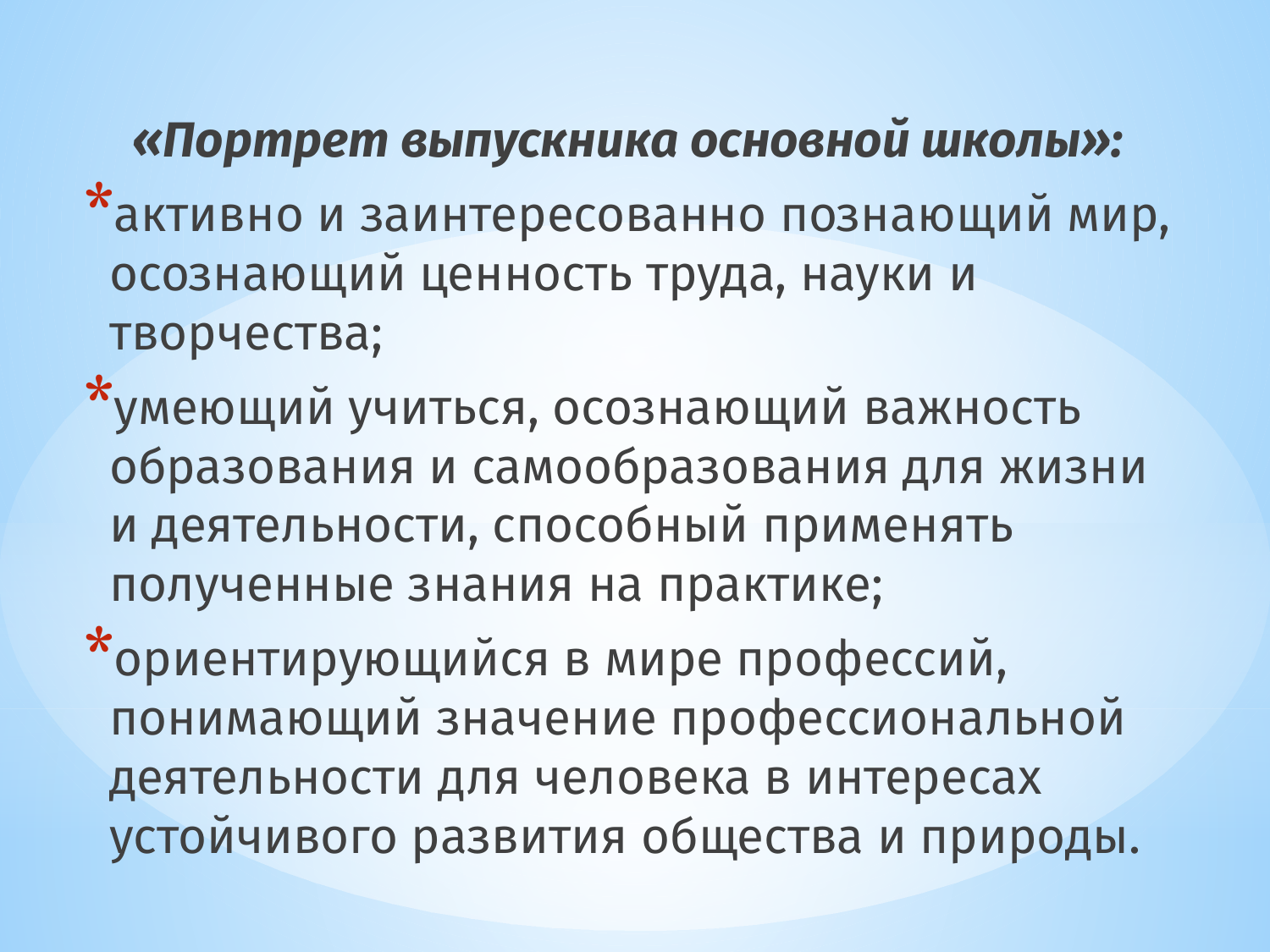

«Портрет выпускника основной школы»:
активно и заинтересованно познающий мир, осознающий ценность труда, науки и творчества;
умеющий учиться, осознающий важность образования и самообразования для жизни и деятельности, способный применять полученные знания на практике;
ориентирующийся в мире профессий, понимающий значение профессиональной деятельности для человека в интересах устойчивого развития общества и природы.